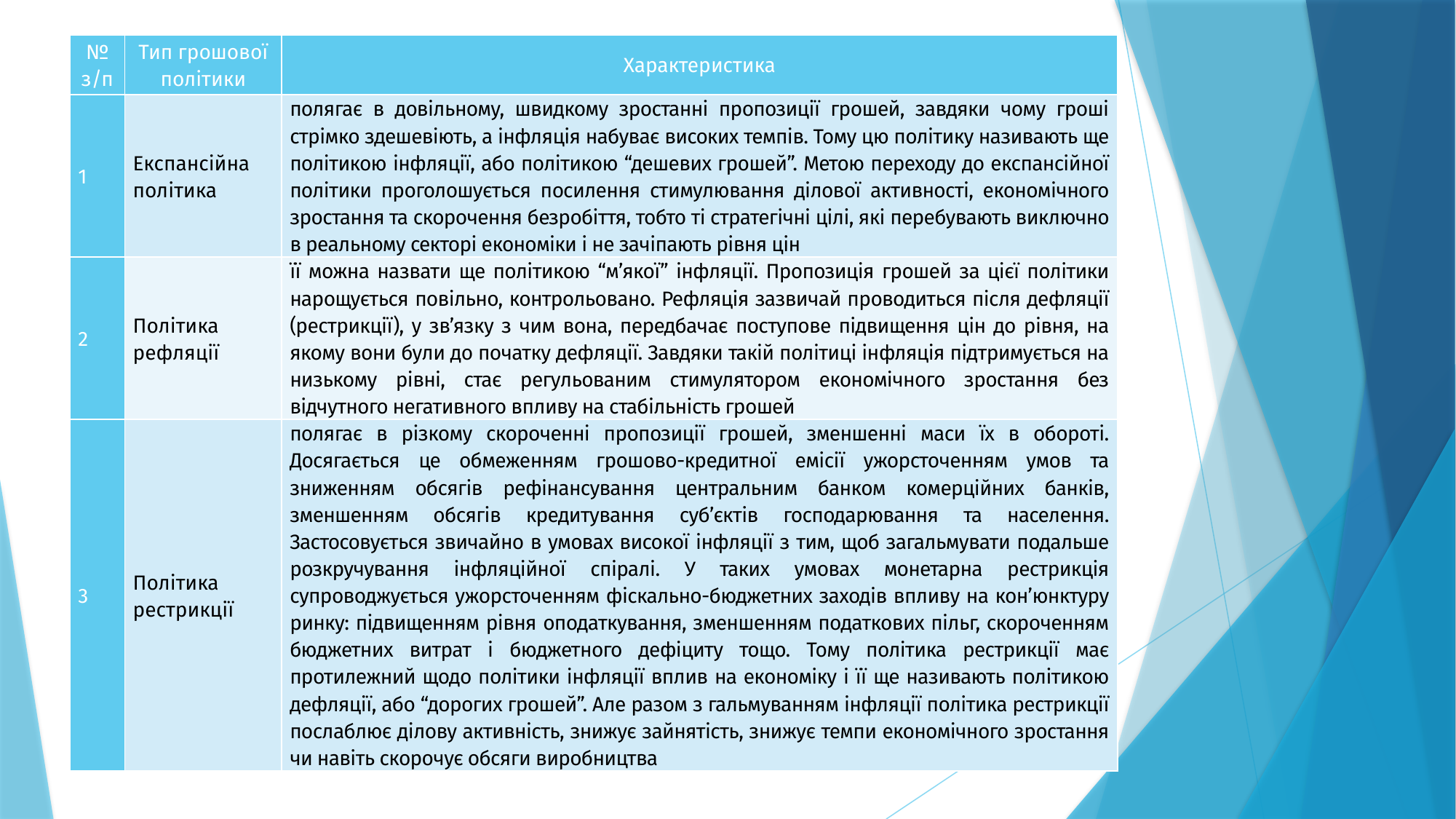

| № з/п | Тип грошової політики | Характеристика |
| --- | --- | --- |
| 1 | Експансійна політика | полягає в довільному, швидкому зростанні пропозиції грошей, завдяки чому гроші стрімко здешевіють, а інфляція набуває високих темпів. Тому цю політику називають ще політикою інфляції, або політикою “дешевих грошей”. Метою переходу до експансійної політики проголошується посилення стимулювання ділової активності, економічного зростання та скорочення безробіття, тобто ті стратегічні цілі, які перебувають виключно в реальному секторі економіки і не зачіпають рівня цін |
| 2 | Політика рефляції | її можна на­звати ще політикою “м’якої” інфляції. Пропозиція грошей за цієї політики нарощується повільно, контрольовано. Рефляція зазвичай проводиться після дефляції (рестрикції), у зв’язку з чим вона, передбачає поступове підвищення цін до рівня, на якому вони були до початку дефляції. Завдяки такій політиці інфляція підтримується на низькому рівні, стає регульованим стимулятором економічного зростання без відчутного негативного впливу на стабільність грошей |
| 3 | Політика рестрикції | полягає в різкому скороченні пропозиції грошей, зменшенні маси їх в обороті. Досягається це обмеженням грошово-кредитної емісії ужорсточенням умов та зниженням обсягів рефінансування центральним банком комерційних банків, зменшенням обсягів кредитування суб’єктів господарювання та населення. Застосовується звичайно в умовах високої інфляції з тим, щоб загальмувати подальше розкручуван­ня інфляційної спіралі. У таких умовах монетарна рестрикція супроводжується ужорсточенням фіскально-бюджетних заходів впливу на кон’юнктуру ринку: підвищенням рівня оподаткування, зменшенням податкових пільг, скороченням бюджетних витрат і бюджетного дефіциту тощо. Тому політика рестрикції має протилежний щодо політики інфляції вплив на економіку і її ще називають політикою дефляції, або “дорогих грошей”. Але разом з гальмуванням інфляції політика рестрикції послаблює ділову активність, знижує зайнятість, знижує темпи економічного зростання чи навіть скорочує обсяги виробництва |